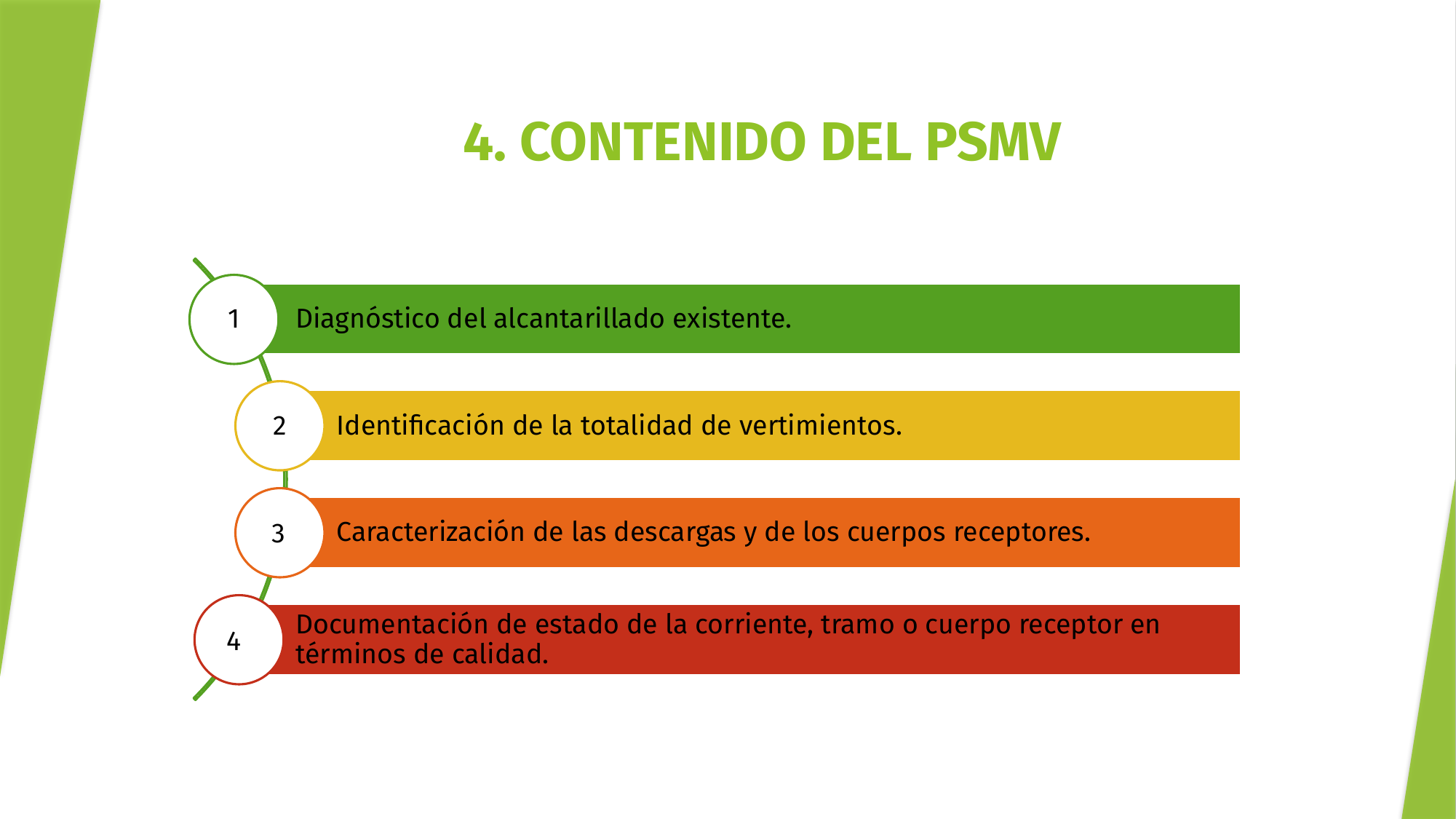

# 4. CONTENIDO DEL PSMV
Diagnóstico del alcantarillado existente.
Identificación de la totalidad de vertimientos.
Caracterización de las descargas y de los cuerpos receptores.
Documentación de estado de la corriente, tramo o cuerpo receptor en términos de calidad.
1
2

3
4